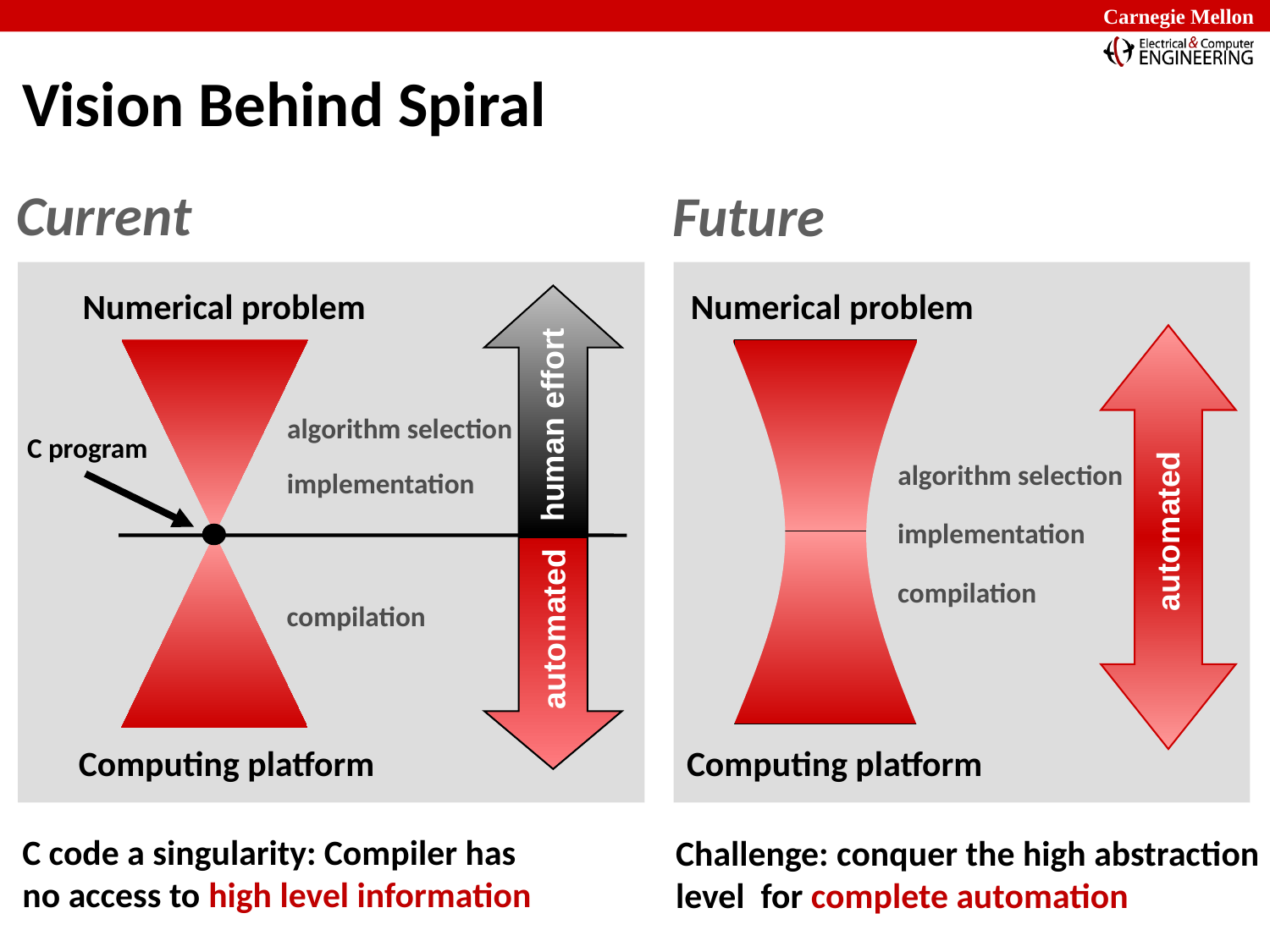

# Vision Behind Spiral
Current
Future

Numerical problem
Numerical problem

human effort
algorithm selection
C program
algorithm selection
implementation

automated
implementation

compilation
compilation
automated
Computing platform
Computing platform
C code a singularity: Compiler has
no access to high level information
Challenge: conquer the high abstraction
level  for complete automation